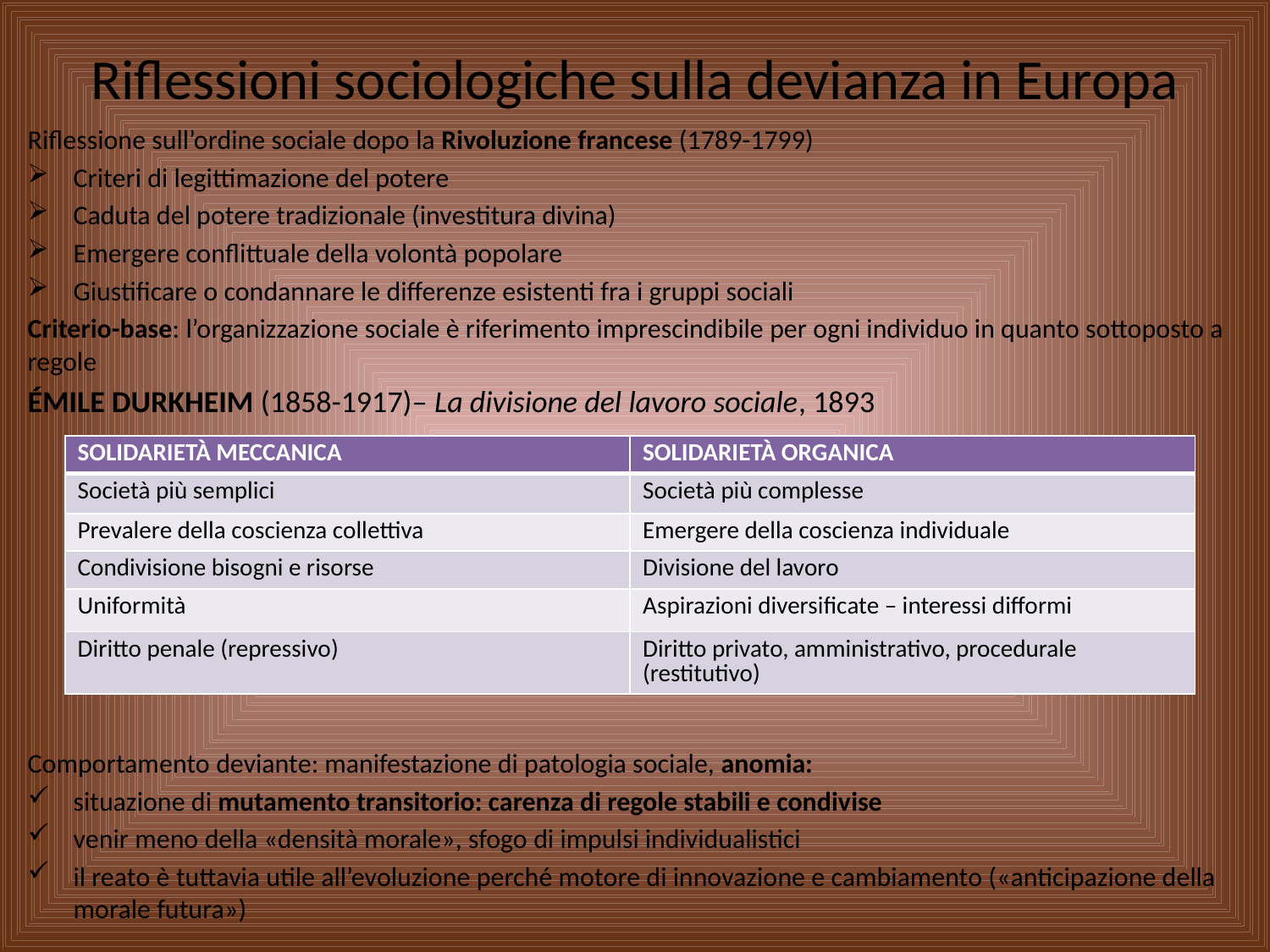

# Riflessioni sociologiche sulla devianza in Europa
Riflessione sull’ordine sociale dopo la Rivoluzione francese (1789-1799)
Criteri di legittimazione del potere
Caduta del potere tradizionale (investitura divina)
Emergere conflittuale della volontà popolare
Giustificare o condannare le differenze esistenti fra i gruppi sociali
Criterio-base: l’organizzazione sociale è riferimento imprescindibile per ogni individuo in quanto sottoposto a regole
ÉMILE DURKHEIM (1858-1917)– La divisione del lavoro sociale, 1893

Comportamento deviante: manifestazione di patologia sociale, anomia:
situazione di mutamento transitorio: carenza di regole stabili e condivise
venir meno della «densità morale», sfogo di impulsi individualistici
il reato è tuttavia utile all’evoluzione perché motore di innovazione e cambiamento («anticipazione della morale futura»)

| SOLIDARIETÀ MECCANICA | SOLIDARIETÀ ORGANICA |
| --- | --- |
| Società più semplici | Società più complesse |
| Prevalere della coscienza collettiva | Emergere della coscienza individuale |
| Condivisione bisogni e risorse | Divisione del lavoro |
| Uniformità | Aspirazioni diversificate – interessi difformi |
| Diritto penale (repressivo) | Diritto privato, amministrativo, procedurale (restitutivo) |